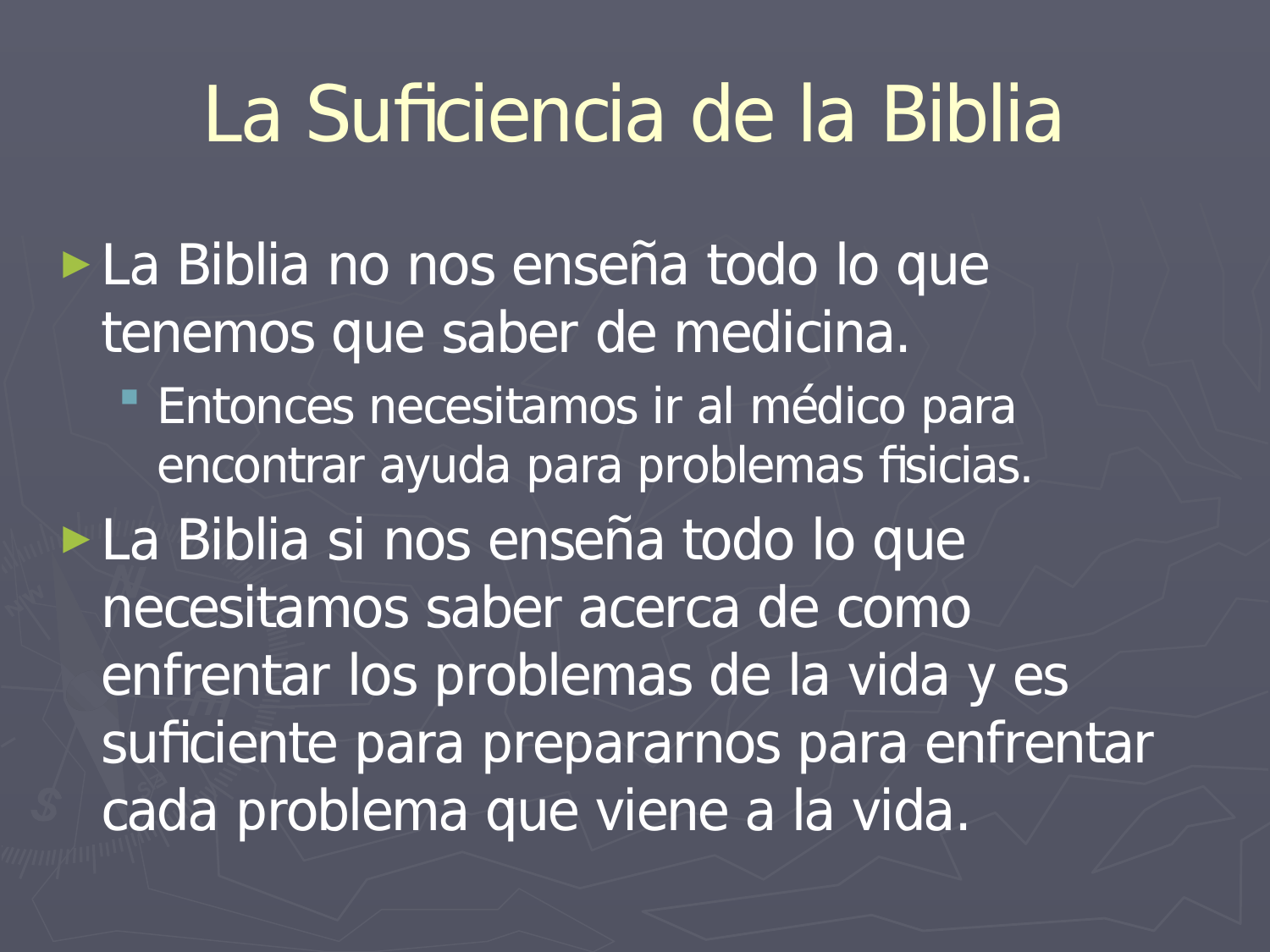

# La Suficiencia de la Biblia
La Biblia no nos enseña todo lo que tenemos que saber de medicina.
Entonces necesitamos ir al médico para encontrar ayuda para problemas fisicias.
La Biblia si nos enseña todo lo que necesitamos saber acerca de como enfrentar los problemas de la vida y es suficiente para prepararnos para enfrentar cada problema que viene a la vida.